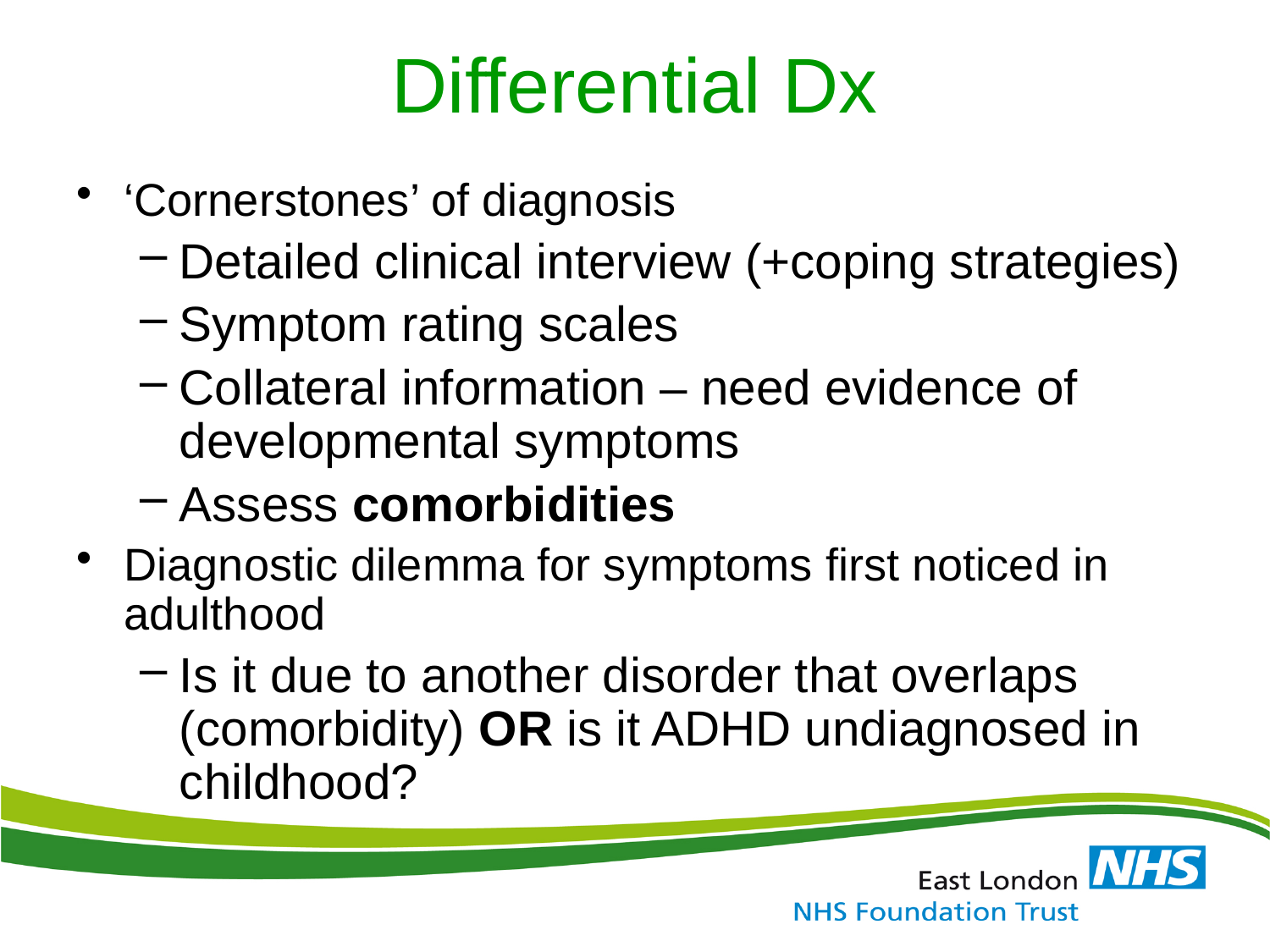

# Differential Dx
‘Cornerstones’ of diagnosis
Detailed clinical interview (+coping strategies)
Symptom rating scales
Collateral information – need evidence of developmental symptoms
Assess comorbidities
Diagnostic dilemma for symptoms first noticed in adulthood
Is it due to another disorder that overlaps (comorbidity) OR is it ADHD undiagnosed in childhood?